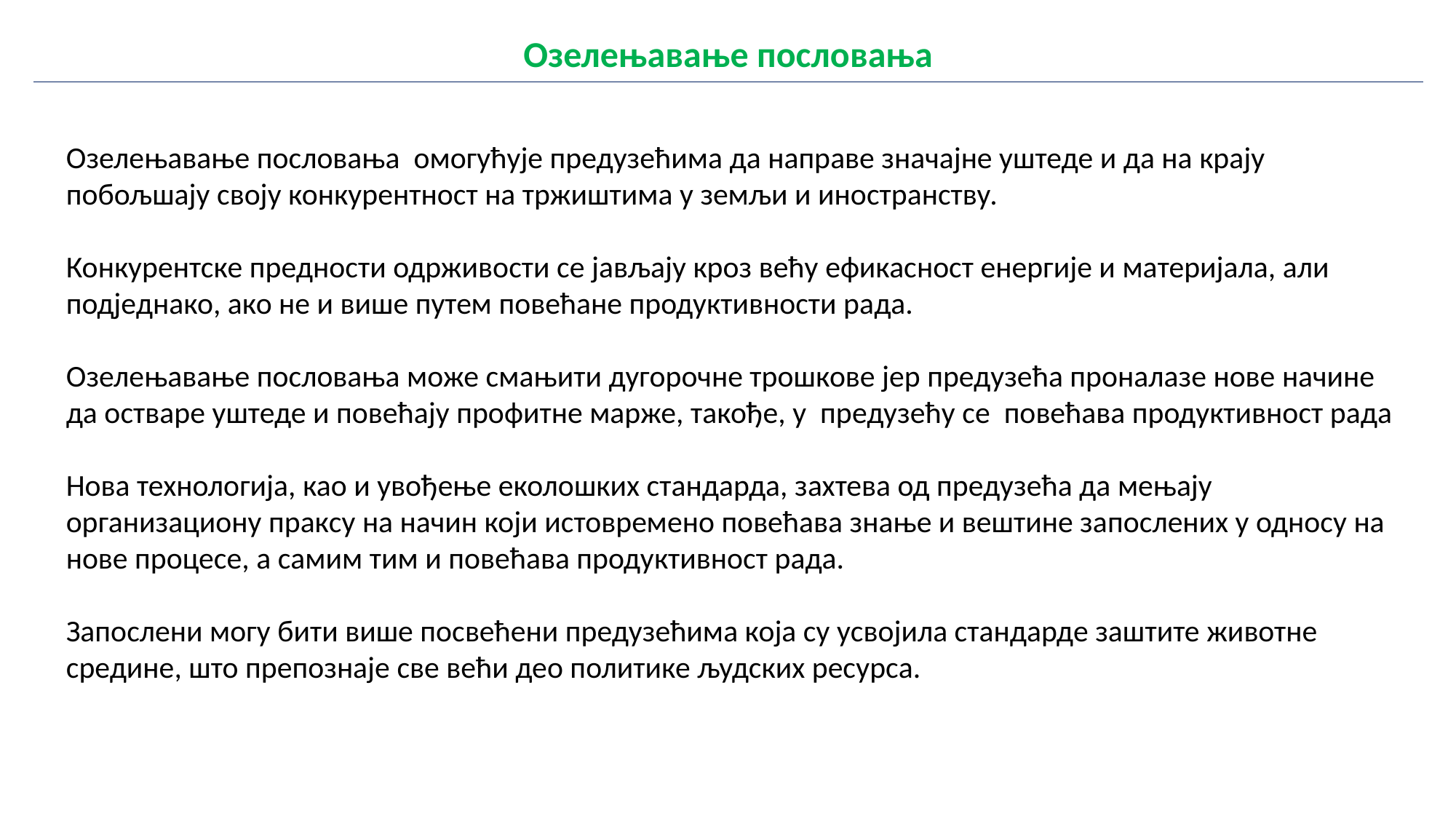

| Озелењавање пословања |
| --- |
Озелењавање пословања  омогућује предузећима да направе значајне уштеде и да на крају побољшају своју конкурентност на тржиштима у земљи и иностранству.

Конкурентске предности одрживости се јављају кроз већу ефикасност енергије и материјала, али подједнако, ако не и више путем повећане продуктивности рада.

Озелењавање пословања може смањити дугорочне трошкове јер предузећа проналазе нове начине да остваре уштеде и повећају профитне марже, такође, у  предузећу се  повећава продуктивност рада

Нова технологија, као и увођење еколошких стандарда, захтева од предузећа да мењају организациону праксу на начин који истовремено повећава знање и вештине запослених у односу на нове процесе, а самим тим и повећава продуктивност рада.

Запослени могу бити више посвећени предузећима која су усвојила стандарде заштите животне средине, што препознаје све већи део политике људских ресурса.